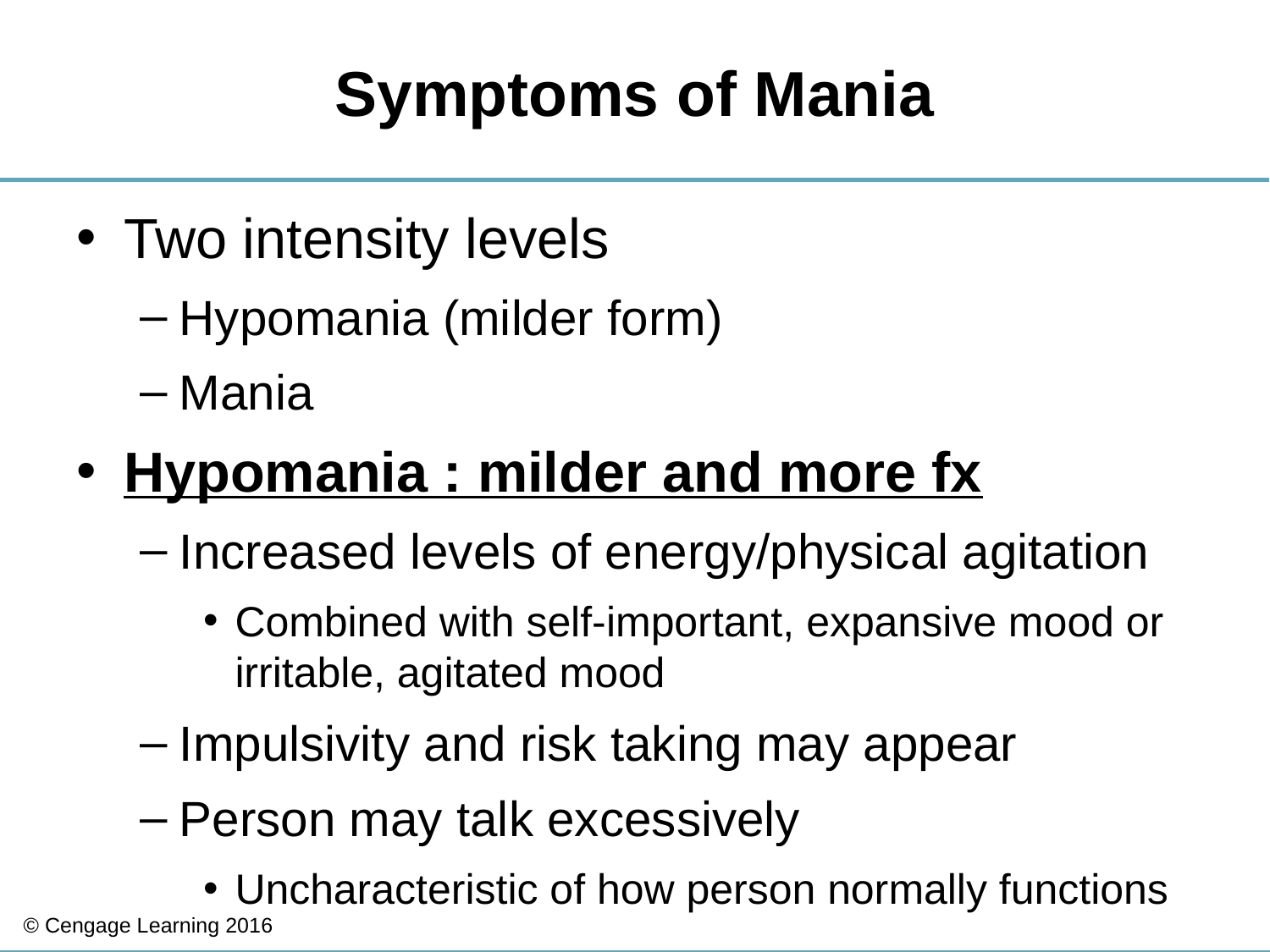

# Symptoms of Mania
Two intensity levels
Hypomania (milder form)
Mania
Hypomania : milder and more fx
Increased levels of energy/physical agitation
Combined with self-important, expansive mood or irritable, agitated mood
Impulsivity and risk taking may appear
Person may talk excessively
Uncharacteristic of how person normally functions